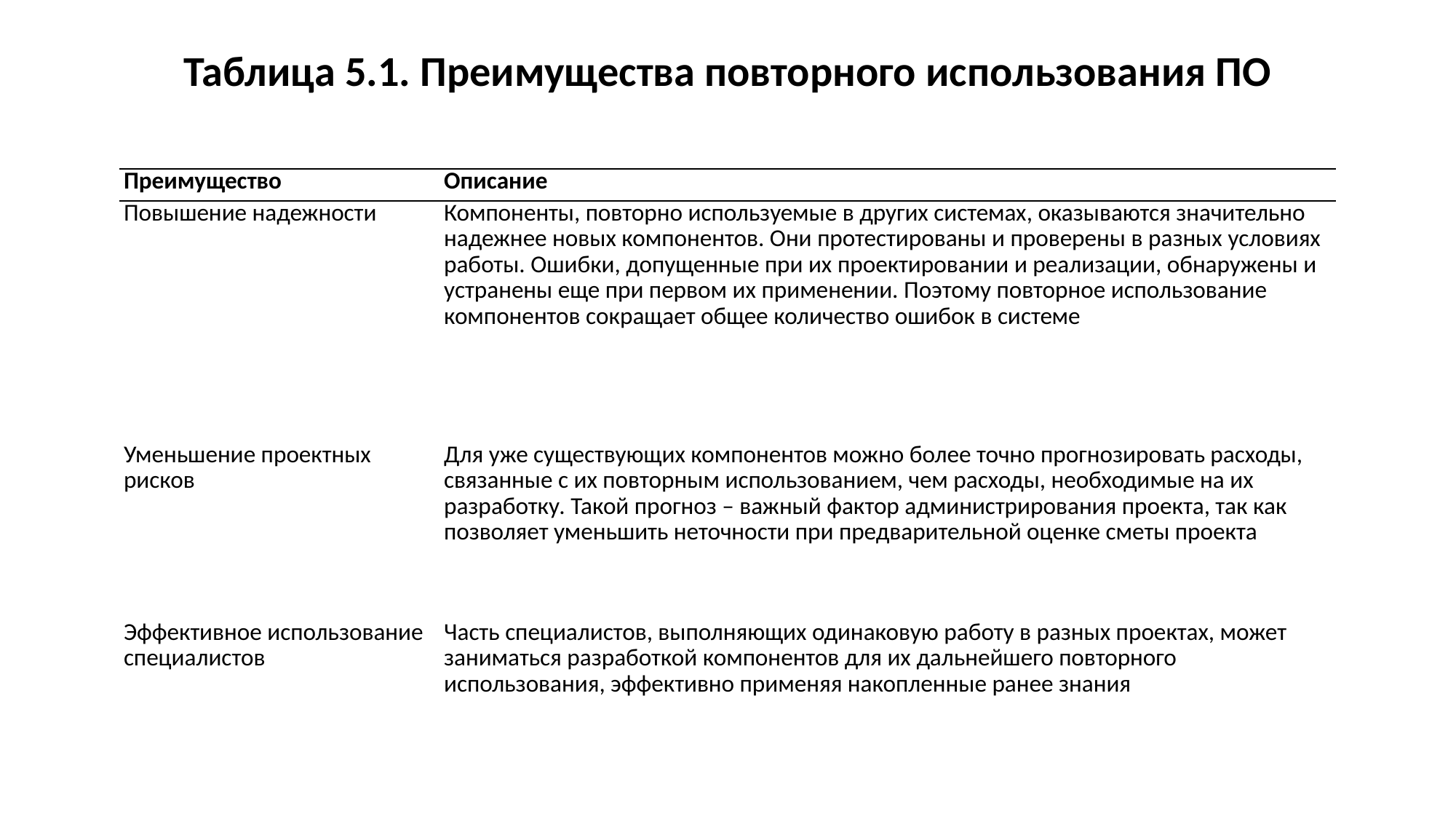

Таблица 5.1. Преимущества повторного использования ПО
| Преимущество | Описание |
| --- | --- |
| Повышение надежности | Компоненты, повторно используемые в других системах, оказываются значительно надежнее новых компонентов. Они протестированы и проверены в разных условиях работы. Ошибки, допущенные при их проектировании и реализации, обнаружены и устранены еще при первом их применении. Поэтому повторное использование компонентов сокращает общее количество ошибок в системе |
| Уменьшение проектных рисков | Для уже существующих компонентов можно более точно прогнозировать расходы, связанные с их повторным использованием, чем расходы, необходимые на их разработку. Такой прогноз – важный фактор администрирования проекта, так как позволяет уменьшить неточности при предварительной оценке сметы проекта |
| Эффективное использование специалистов | Часть специалистов, выполняющих одинаковую работу в разных проектах, может заниматься разработкой компонентов для их дальнейшего повторного использования, эффективно применяя накопленные ранее знания |